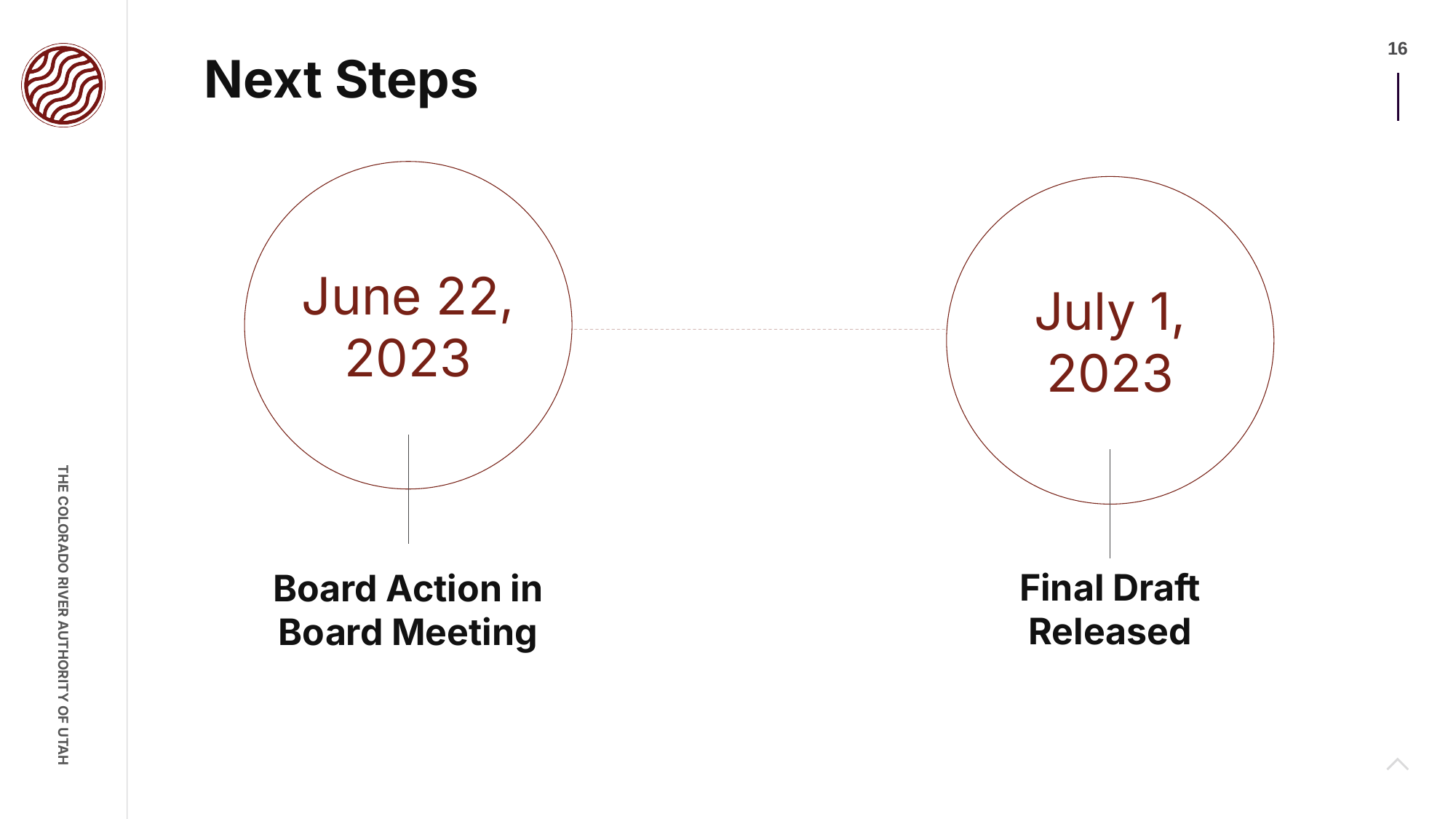

# Next Steps
June 22, 2023
July 1, 2023
Final Draft Released
Board Action in Board Meeting